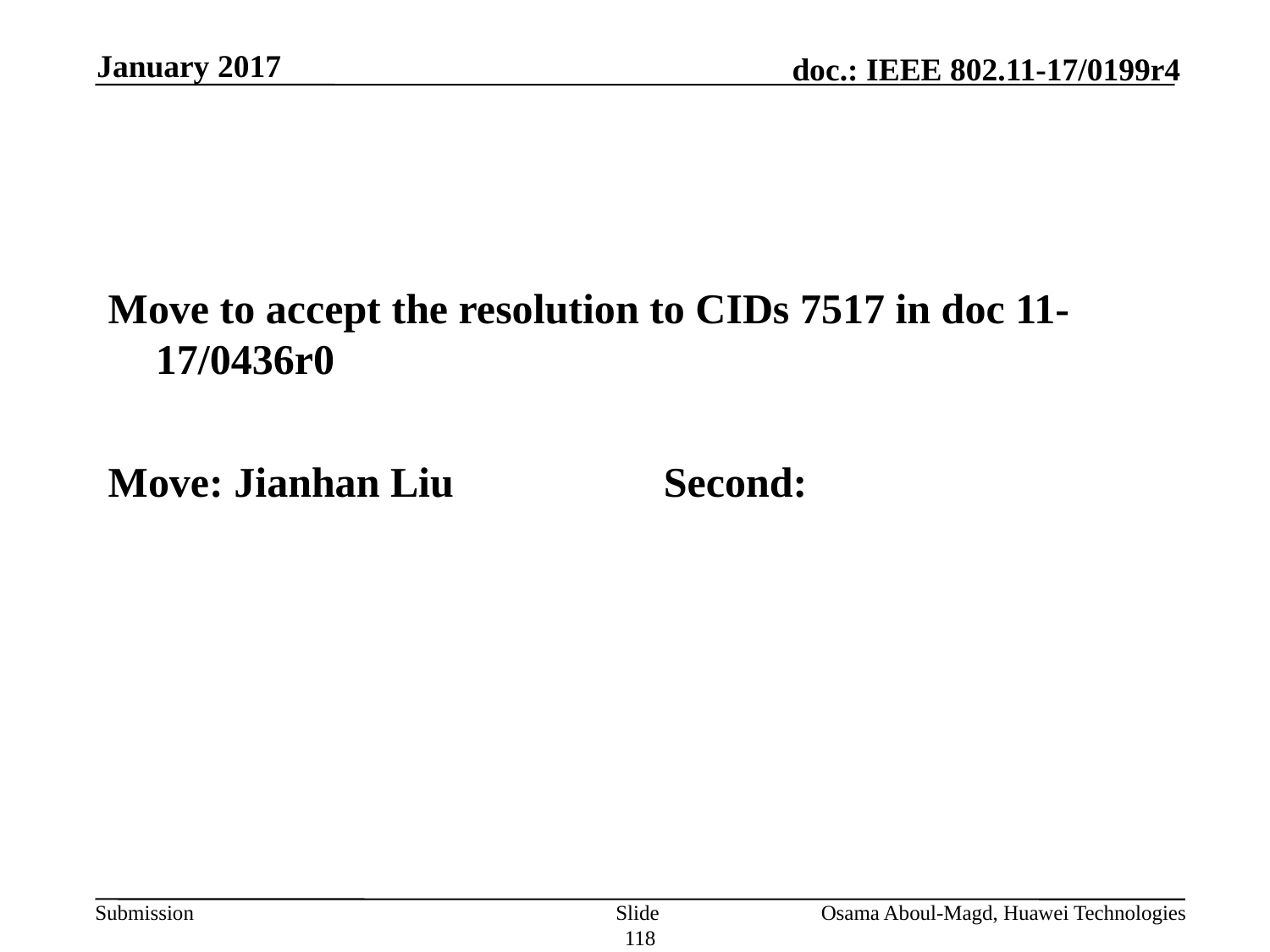

January 2017
#
Move to accept the resolution to CIDs 7517 in doc 11-17/0436r0

Move: Jianhan Liu 		Second:
Slide 118
Osama Aboul-Magd, Huawei Technologies